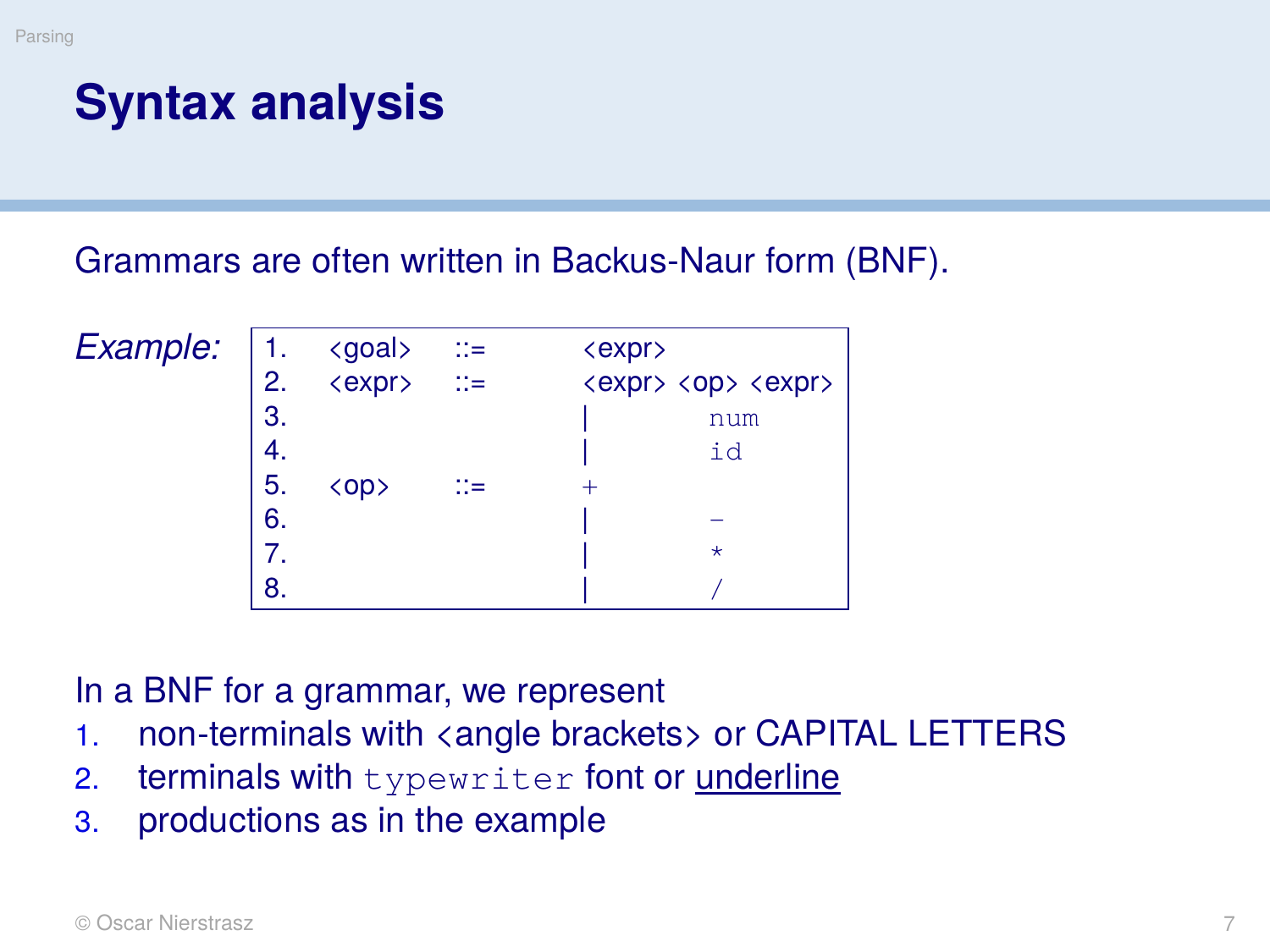

Parsing
# Syntax analysis
Grammars are often written in Backus-Naur form (BNF).

Example:

In a BNF for a grammar, we represent
non-terminals with <angle brackets> or CAPITAL LETTERS
terminals with typewriter font or underline
productions as in the example
<goal>	::=	<expr>
<expr>	::=	<expr> <op> <expr>
  		|	num
 		|	id
<op>	::=	+
 		|	—
 		|	*
 		|	/
© Oscar Nierstrasz
7